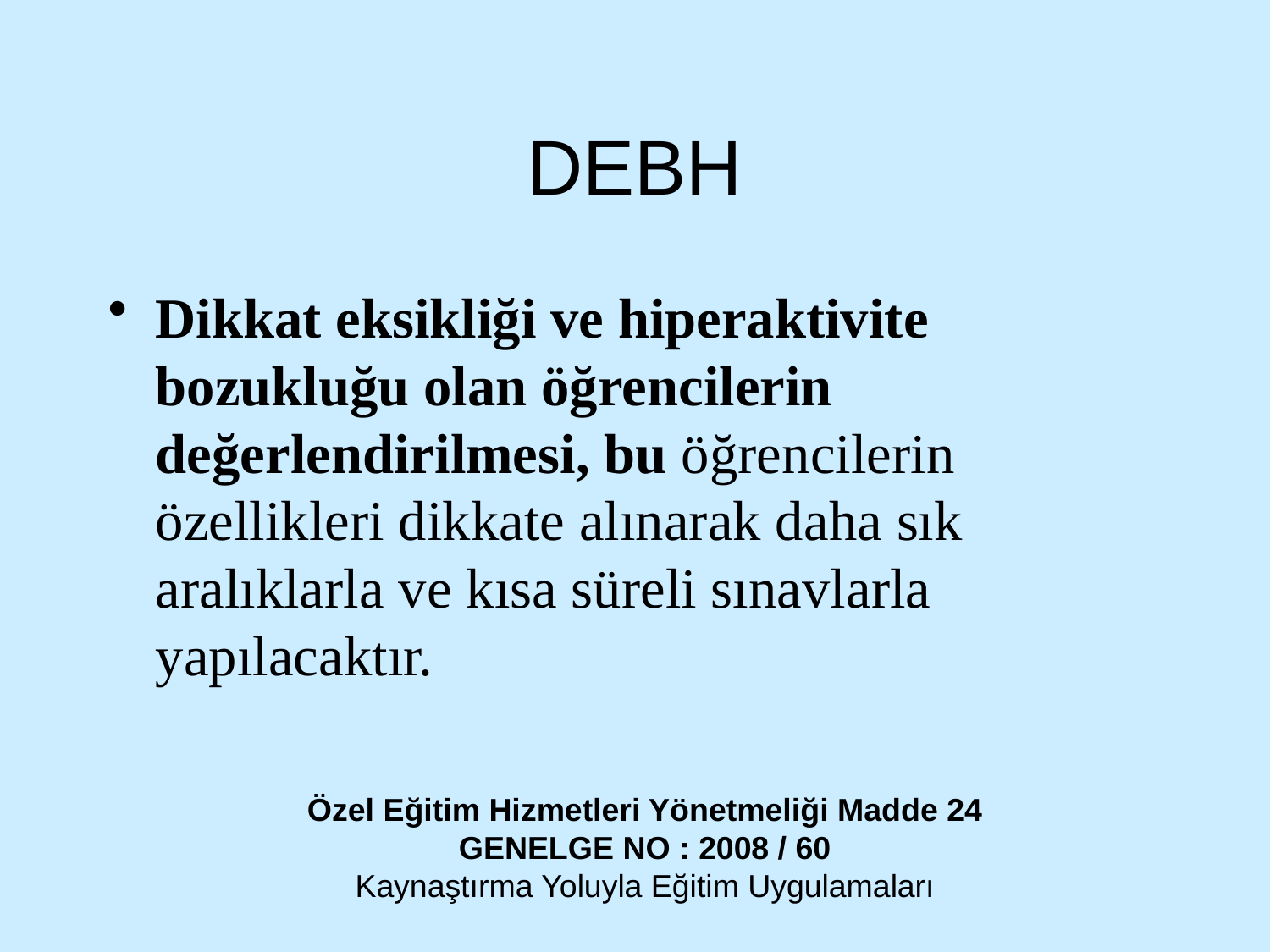

# DEBH
Dikkat eksikliği ve hiperaktivite bozukluğu olan öğrencilerin değerlendirilmesi, bu öğrencilerin özellikleri dikkate alınarak daha sık aralıklarla ve kısa süreli sınavlarla yapılacaktır.
Özel Eğitim Hizmetleri Yönetmeliği Madde 24
GENELGE NO : 2008 / 60
 Kaynaştırma Yoluyla Eğitim Uygulamaları